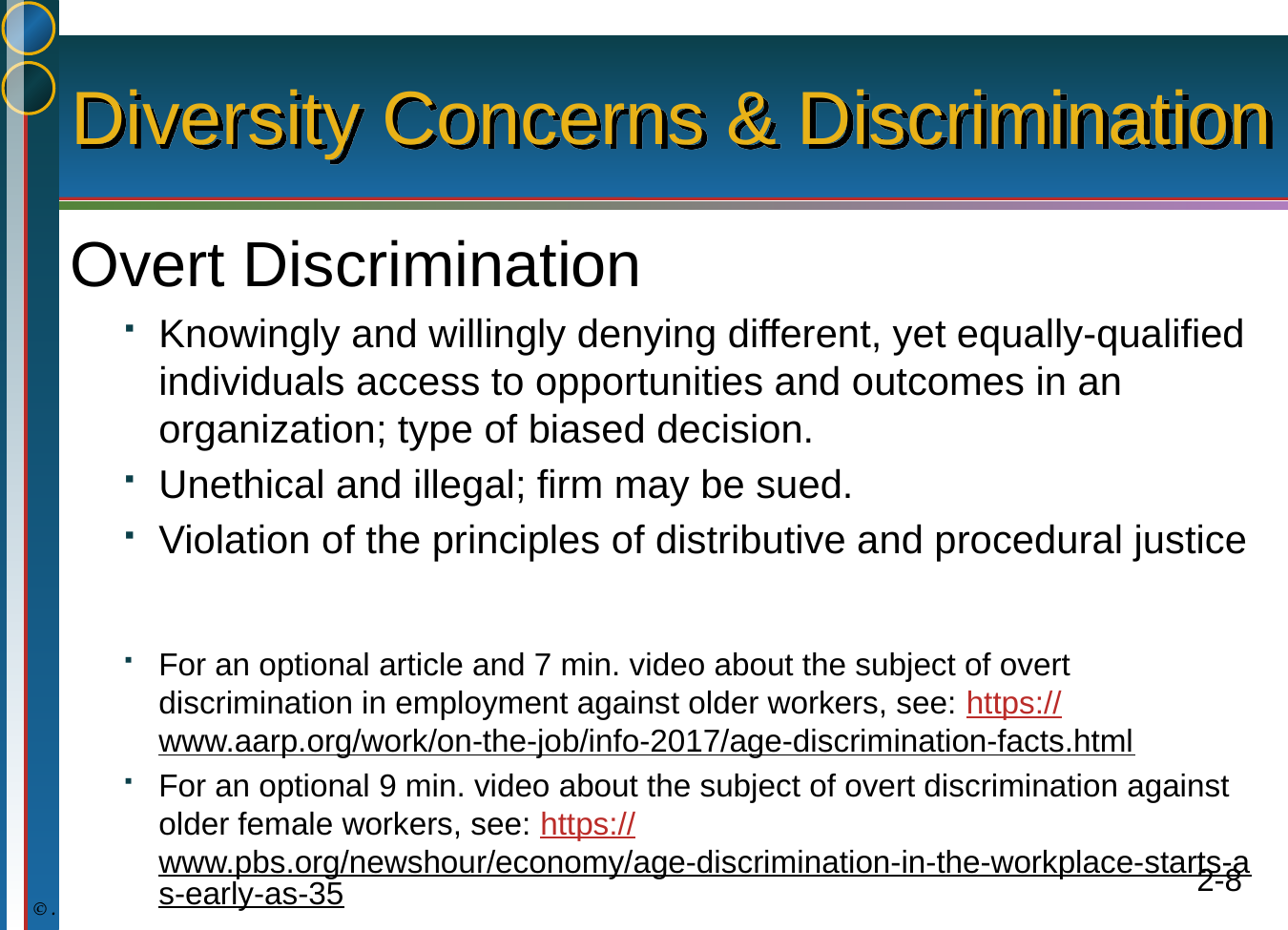

# Diversity Concerns & Discrimination
Overt Discrimination
Knowingly and willingly denying different, yet equally-qualified individuals access to opportunities and outcomes in an organization; type of biased decision.
Unethical and illegal; firm may be sued.
Violation of the principles of distributive and procedural justice

For an optional article and 7 min. video about the subject of overt discrimination in employment against older workers, see: https://www.aarp.org/work/on-the-job/info-2017/age-discrimination-facts.html
For an optional 9 min. video about the subject of overt discrimination against older female workers, see: https://www.pbs.org/newshour/economy/age-discrimination-in-the-workplace-starts-as-early-as-35